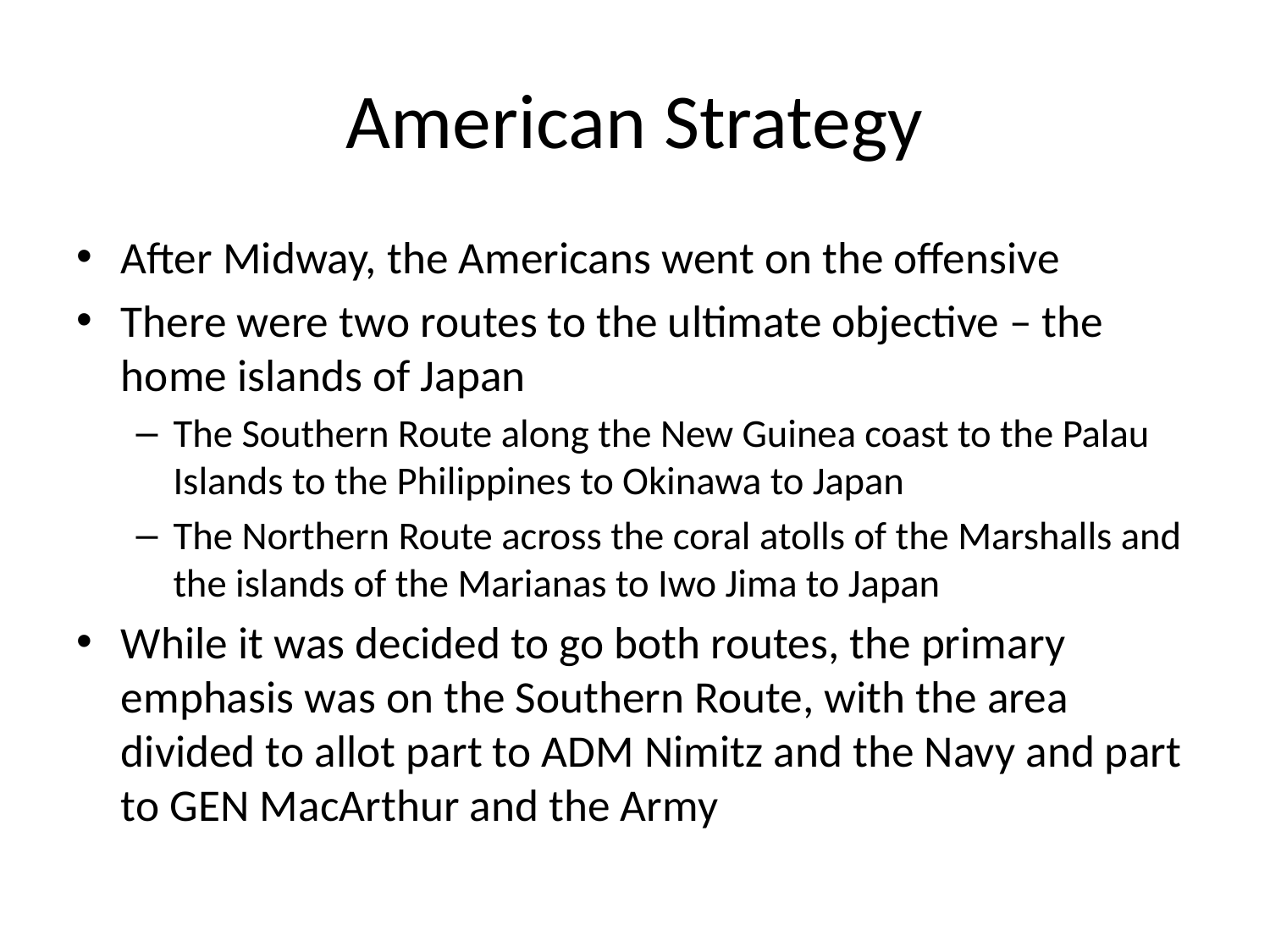

# American Strategy
After Midway, the Americans went on the offensive
There were two routes to the ultimate objective – the home islands of Japan
The Southern Route along the New Guinea coast to the Palau Islands to the Philippines to Okinawa to Japan
The Northern Route across the coral atolls of the Marshalls and the islands of the Marianas to Iwo Jima to Japan
While it was decided to go both routes, the primary emphasis was on the Southern Route, with the area divided to allot part to ADM Nimitz and the Navy and part to GEN MacArthur and the Army